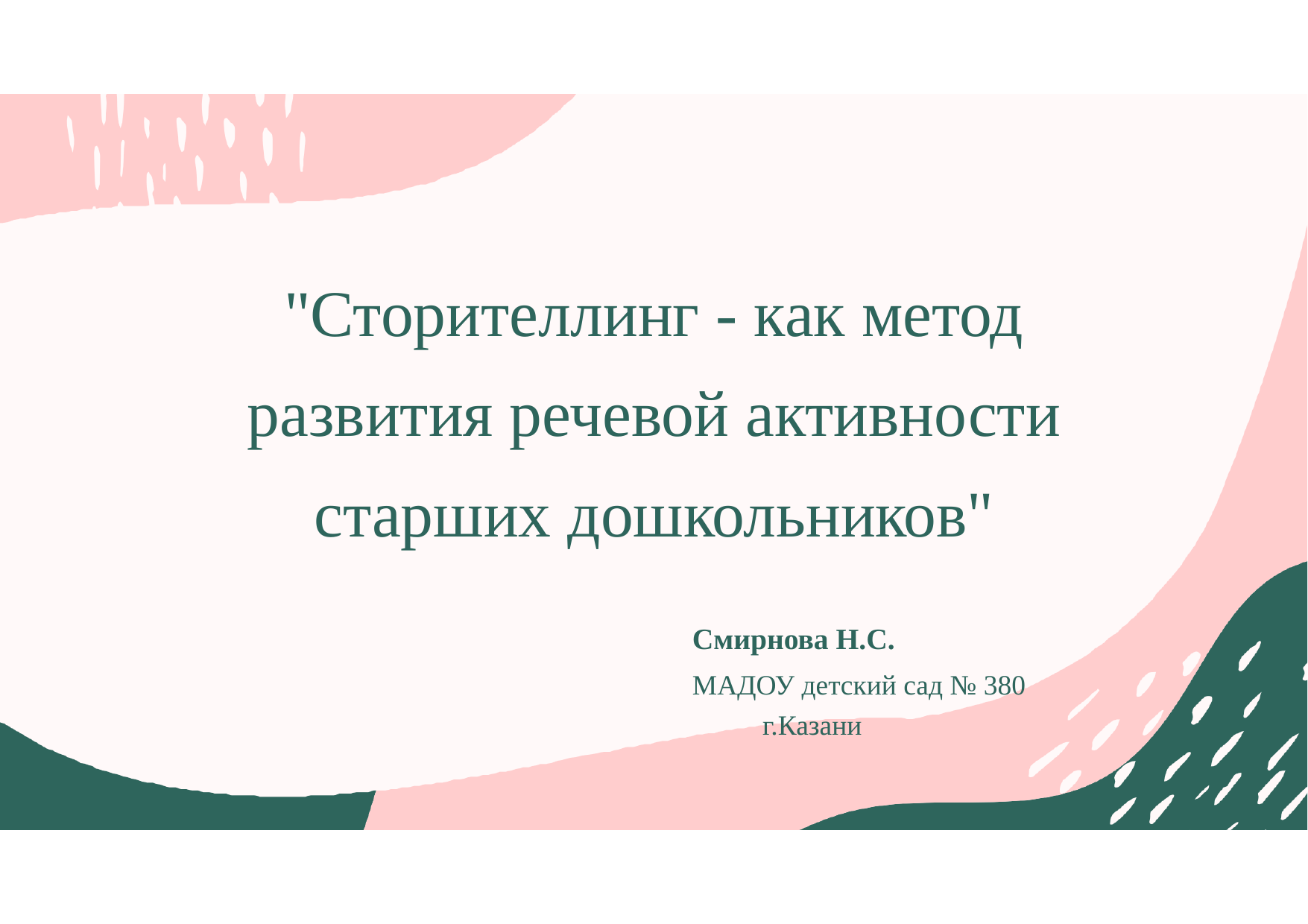

# "Сторителлинг - как метод развития речевой активности старших дошкольников"
Смирнова Н.С.
МАДОУ детский сад № 380 г.Казани